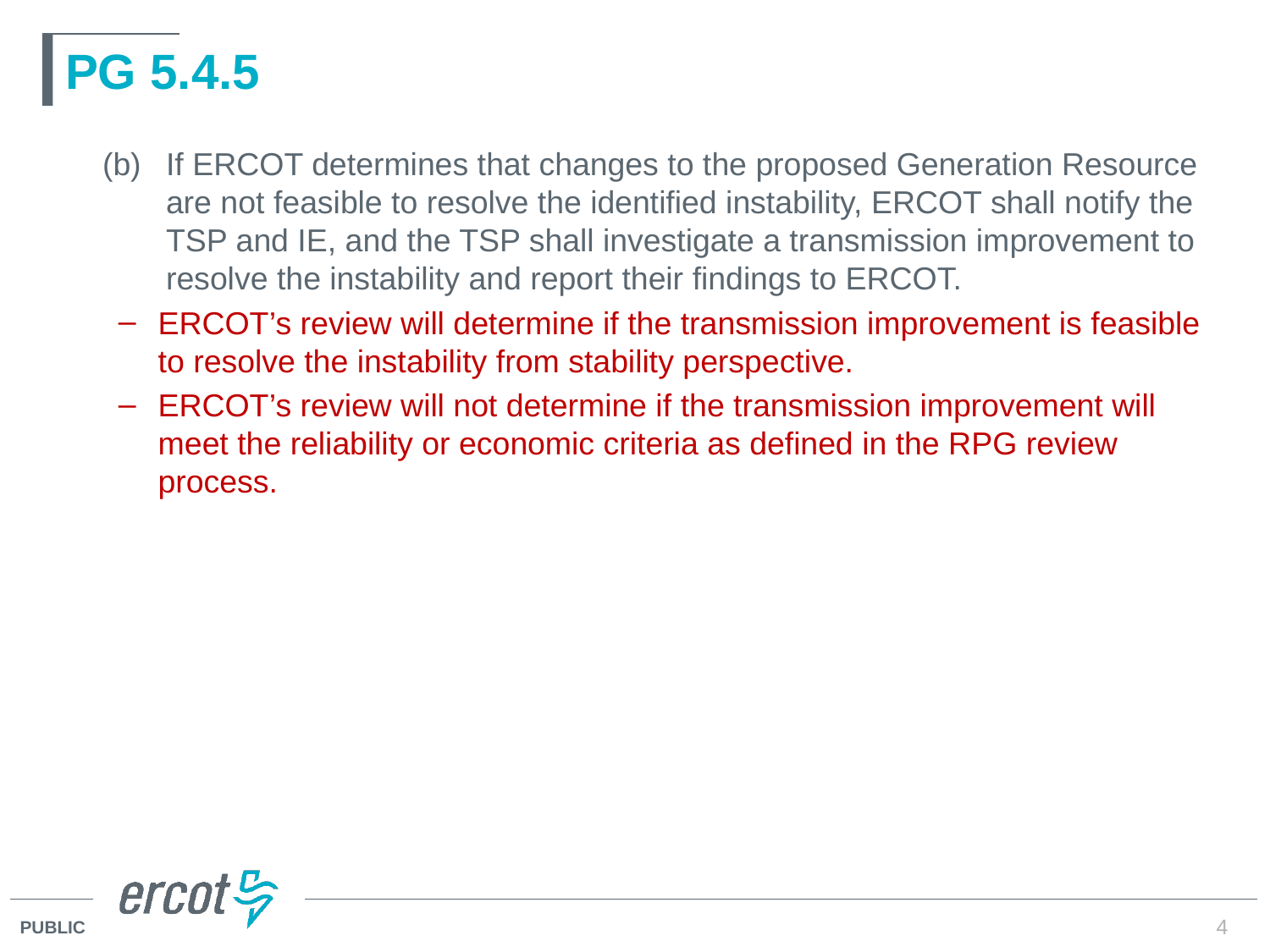

# PG 5.4.5
(b)	If ERCOT determines that changes to the proposed Generation Resource are not feasible to resolve the identified instability, ERCOT shall notify the TSP and IE, and the TSP shall investigate a transmission improvement to resolve the instability and report their findings to ERCOT.
ERCOT’s review will determine if the transmission improvement is feasible to resolve the instability from stability perspective.
ERCOT’s review will not determine if the transmission improvement will meet the reliability or economic criteria as defined in the RPG review process.

4